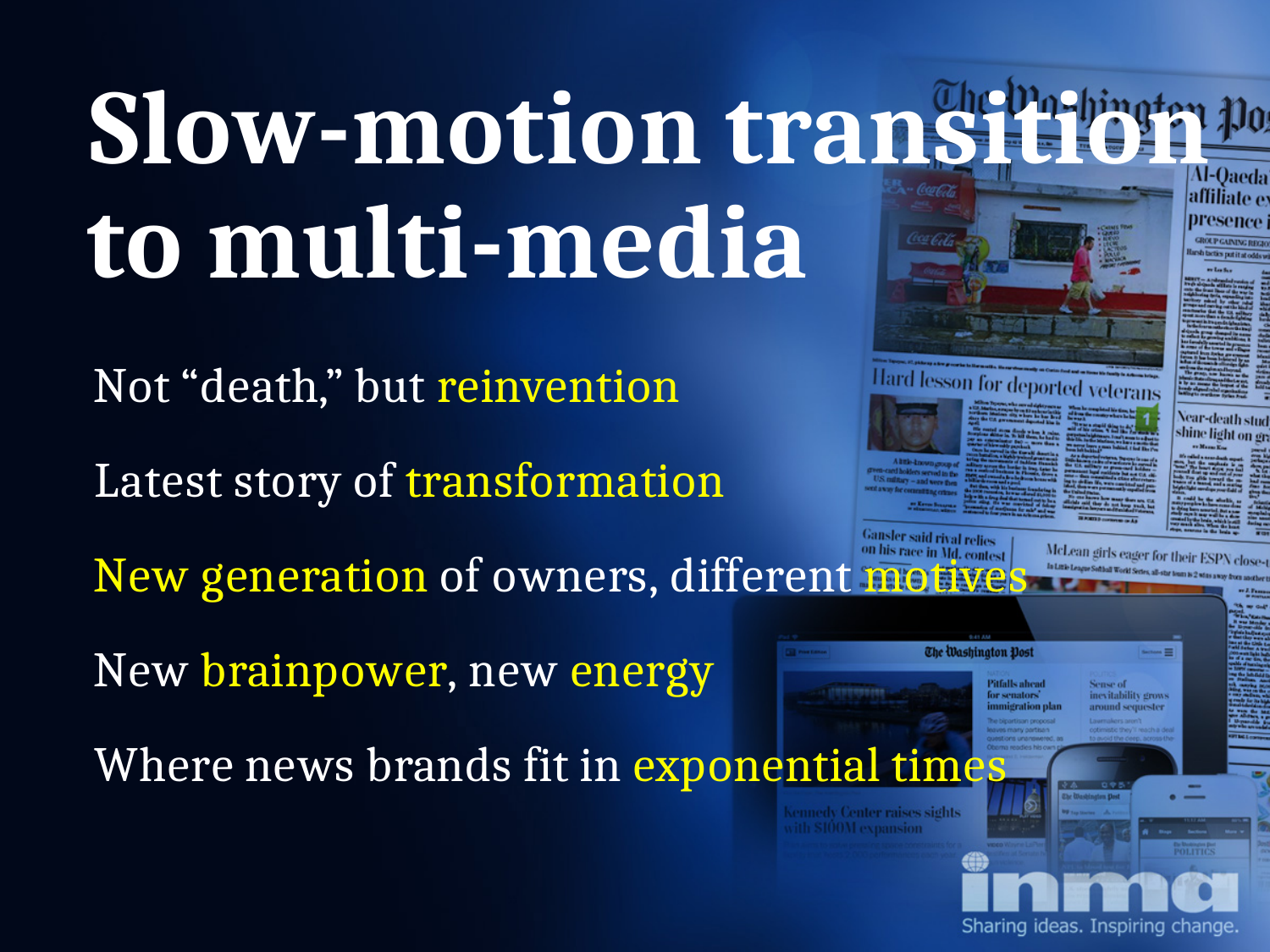

Slow-motion transition to multi-media
Not “death,” but reinvention

Latest story of transformation

New generation of owners, different motives

New brainpower, new energy

Where news brands fit in exponential times